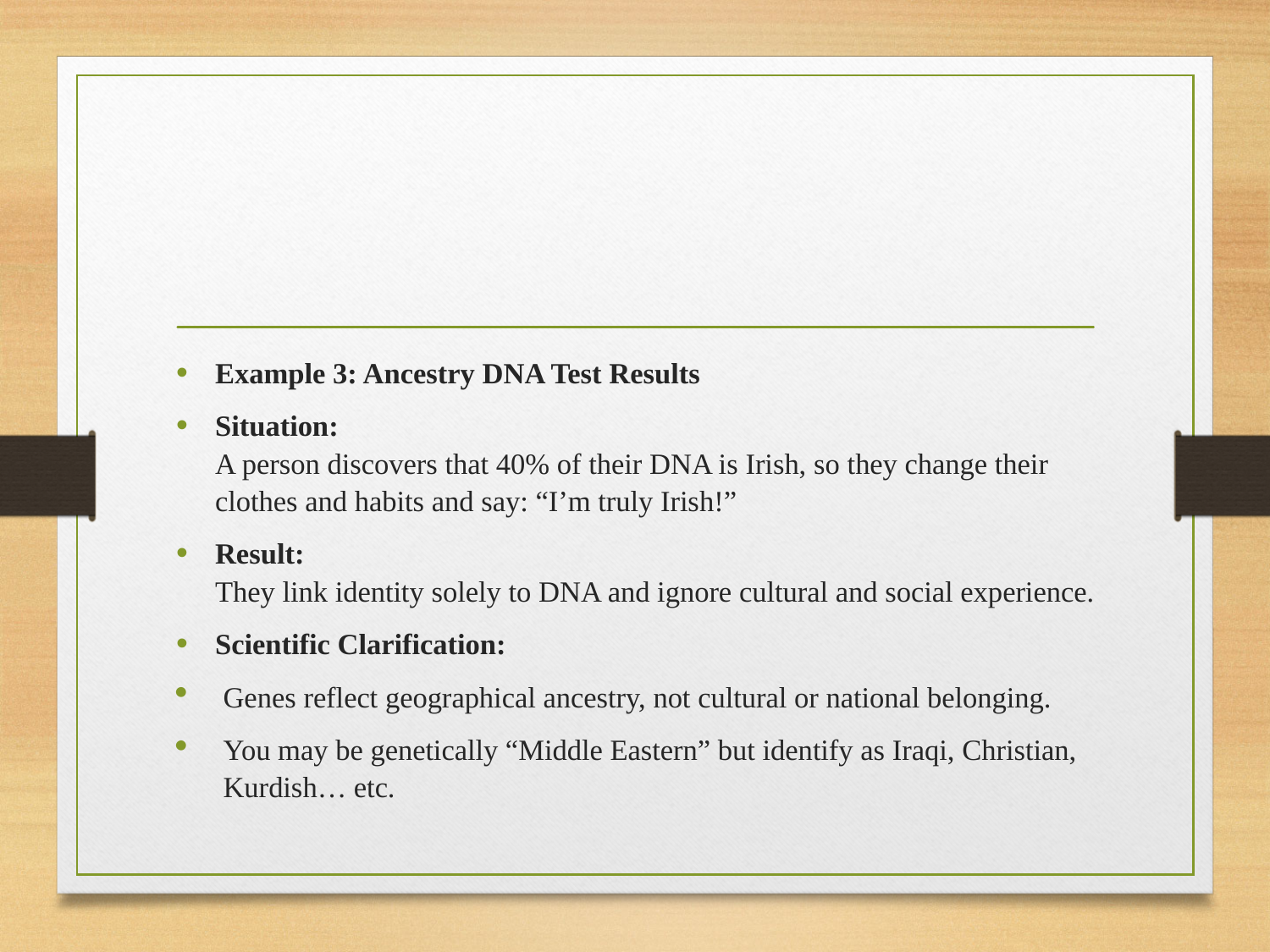

#
Example 3: Ancestry DNA Test Results
Situation:
A person discovers that 40% of their DNA is Irish, so they change their clothes and habits and say: “I’m truly Irish!”
Result:
They link identity solely to DNA and ignore cultural and social experience.
Scientific Clarification:
Genes reflect geographical ancestry, not cultural or national belonging.
You may be genetically “Middle Eastern” but identify as Iraqi, Christian, Kurdish… etc.